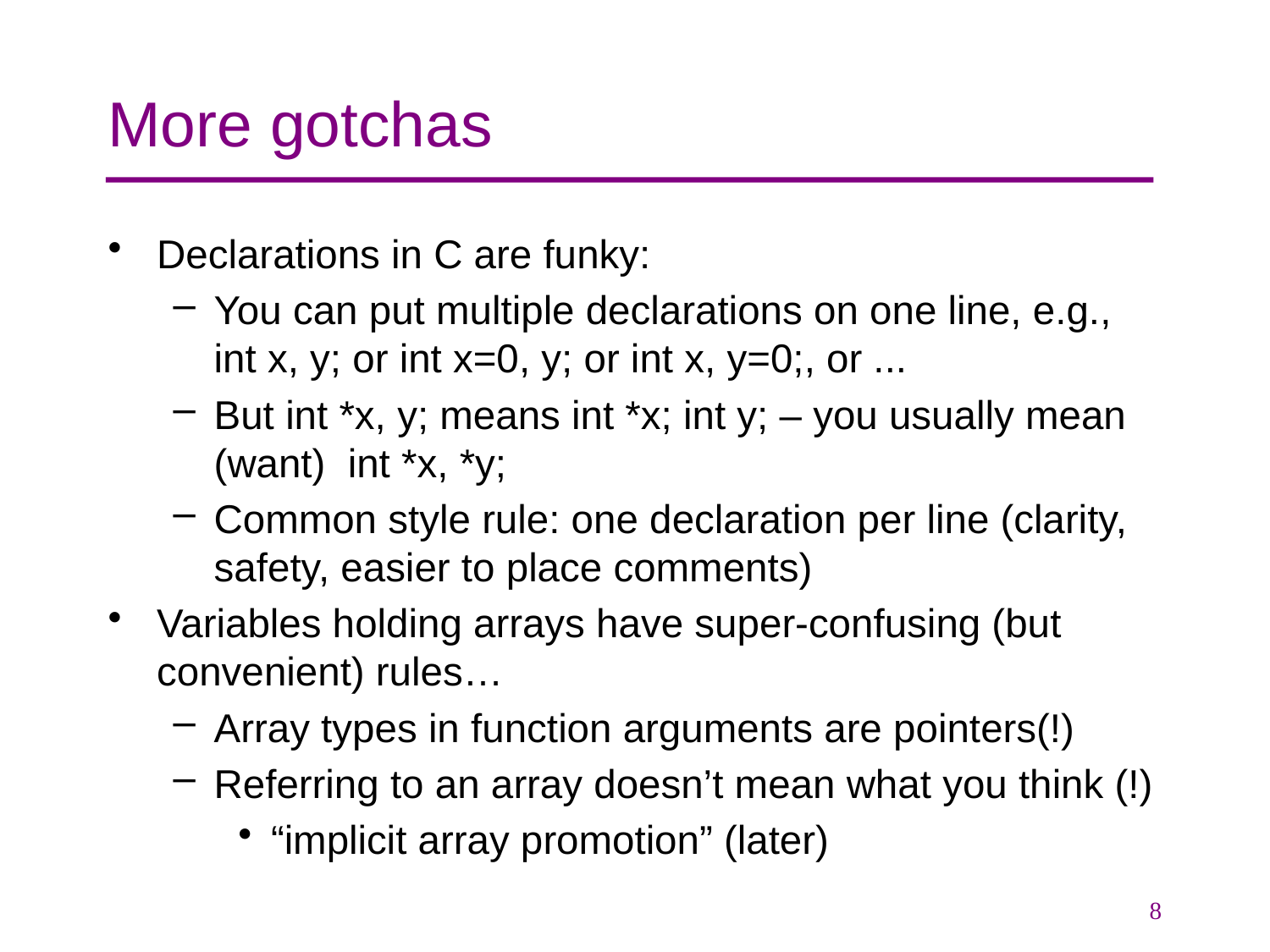

# More gotchas
Declarations in C are funky:
You can put multiple declarations on one line, e.g.,
int x, y; or int x=0, y; or int x, y=0;, or ...
But int *x, y; means int *x; int y; – you usually mean (want)  int *x, *y;
Common style rule: one declaration per line (clarity, safety, easier to place comments)
Variables holding arrays have super-confusing (but convenient) rules…
Array types in function arguments are pointers(!)
Referring to an array doesn’t mean what you think (!)
“implicit array promotion” (later)
8